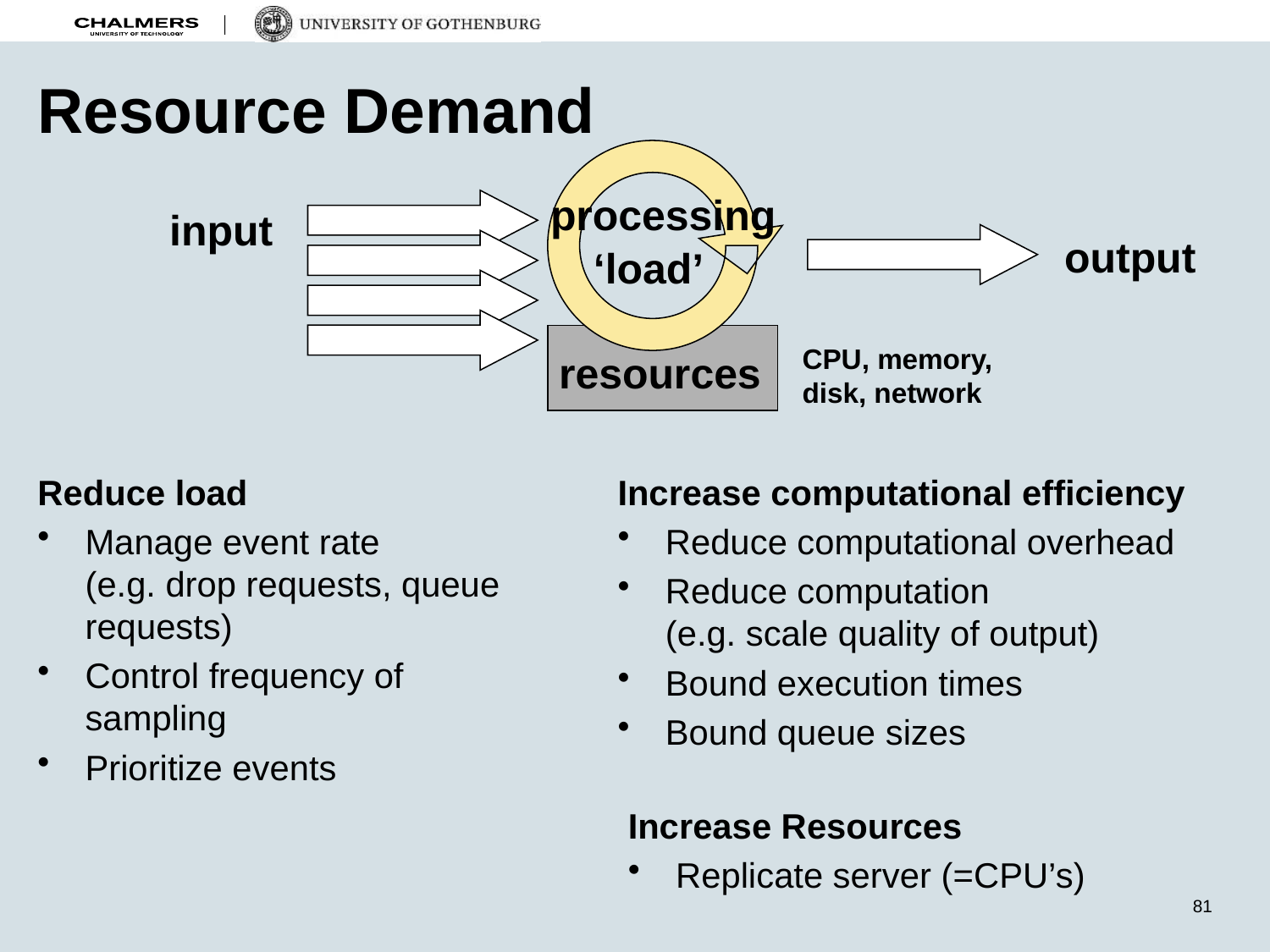

# Resource Demand

processing

input

output

‘load’

CPU, memory,
disk, network
resources
Reduce load
Manage event rate
(e.g. drop requests, queue requests)
Control frequency of sampling
Prioritize events

Increase computational efficiency
Reduce computational overhead
Reduce computation
(e.g. scale quality of output)
Bound execution times
Bound queue sizes
Increase Resources
Replicate server (=CPU’s)
81